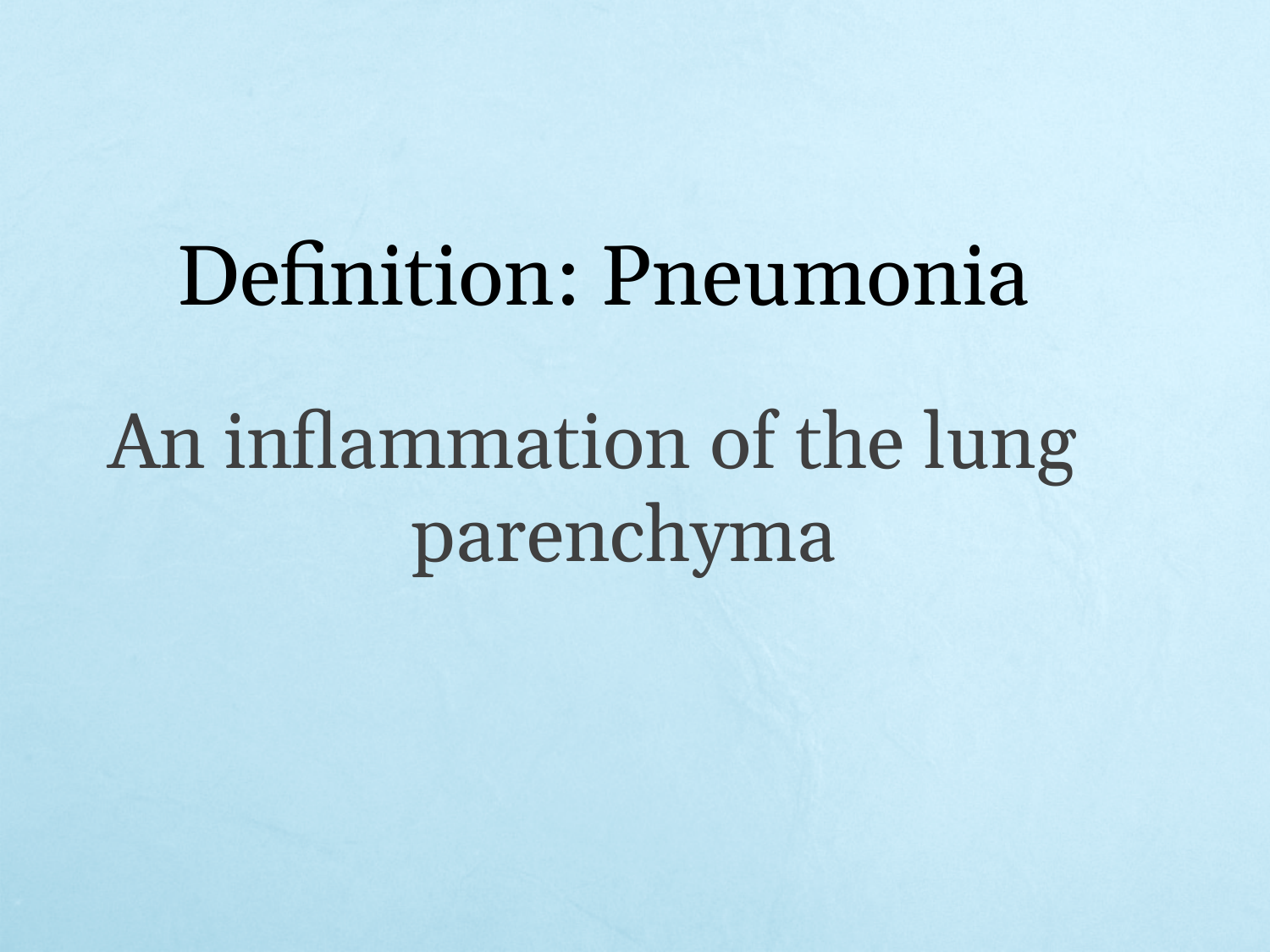

# Definition: Pneumonia

An inflammation of the lung parenchyma